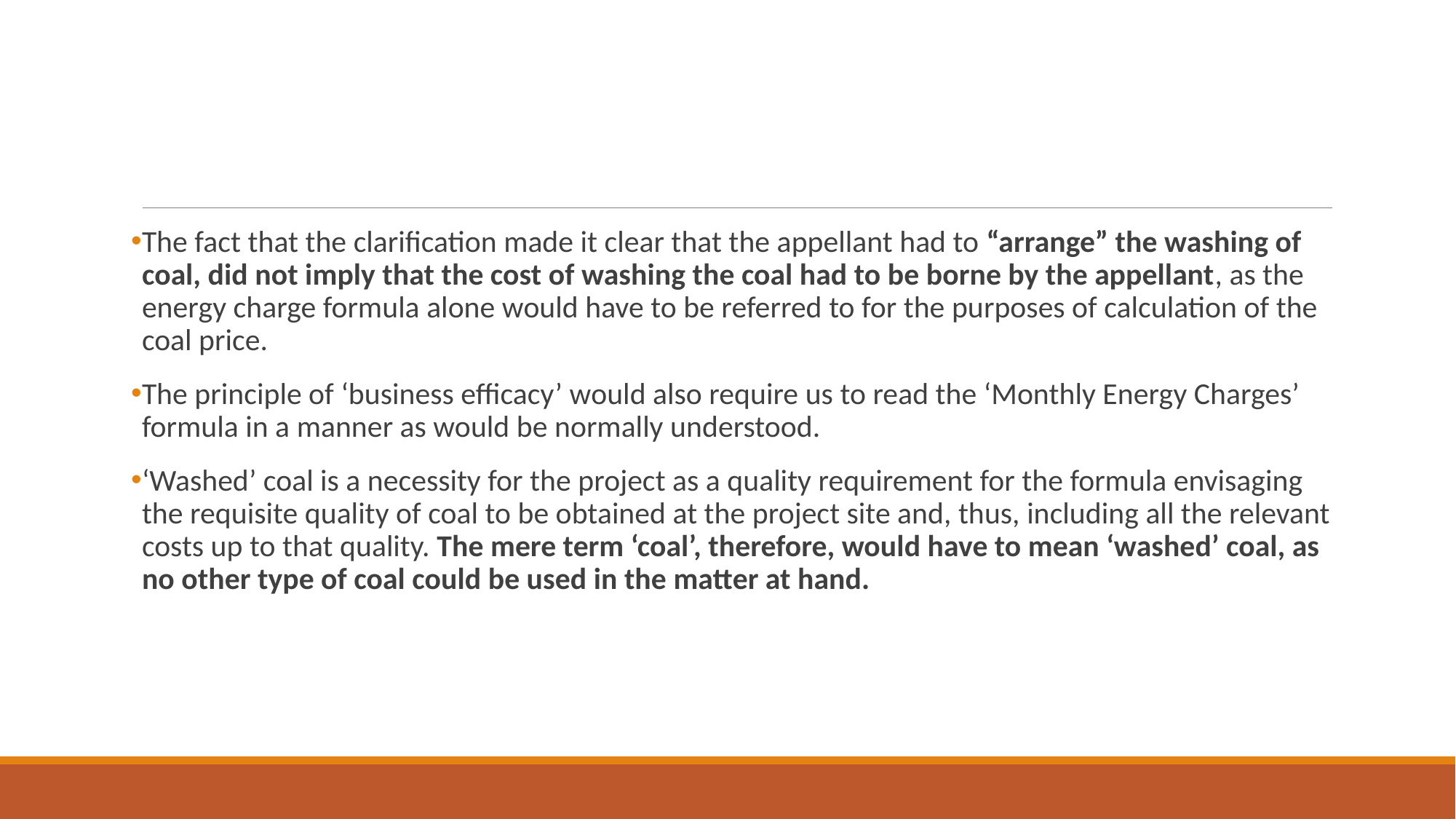

#
The fact that the clarification made it clear that the appellant had to “arrange” the washing of coal, did not imply that the cost of washing the coal had to be borne by the appellant, as the energy charge formula alone would have to be referred to for the purposes of calculation of the coal price.
The principle of ‘business efficacy’ would also require us to read the ‘Monthly Energy Charges’ formula in a manner as would be normally understood.
‘Washed’ coal is a necessity for the project as a quality requirement for the formula envisaging the requisite quality of coal to be obtained at the project site and, thus, including all the relevant costs up to that quality. The mere term ‘coal’, therefore, would have to mean ‘washed’ coal, as no other type of coal could be used in the matter at hand.